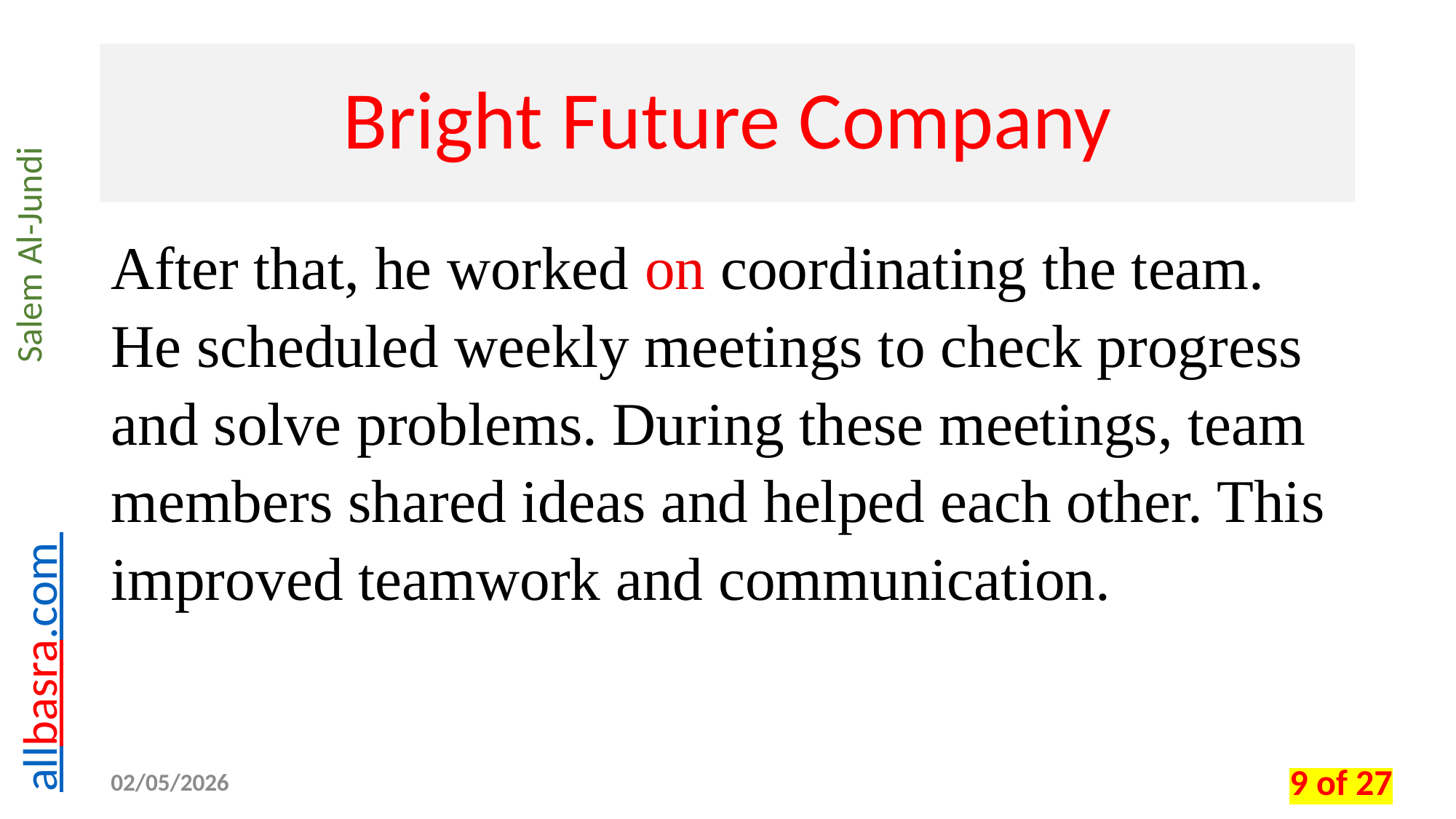

# Bright Future Company
After that, he worked on coordinating the team. He scheduled weekly meetings to check progress and solve problems. During these meetings, team members shared ideas and helped each other. This improved teamwork and communication.
02/05/2026